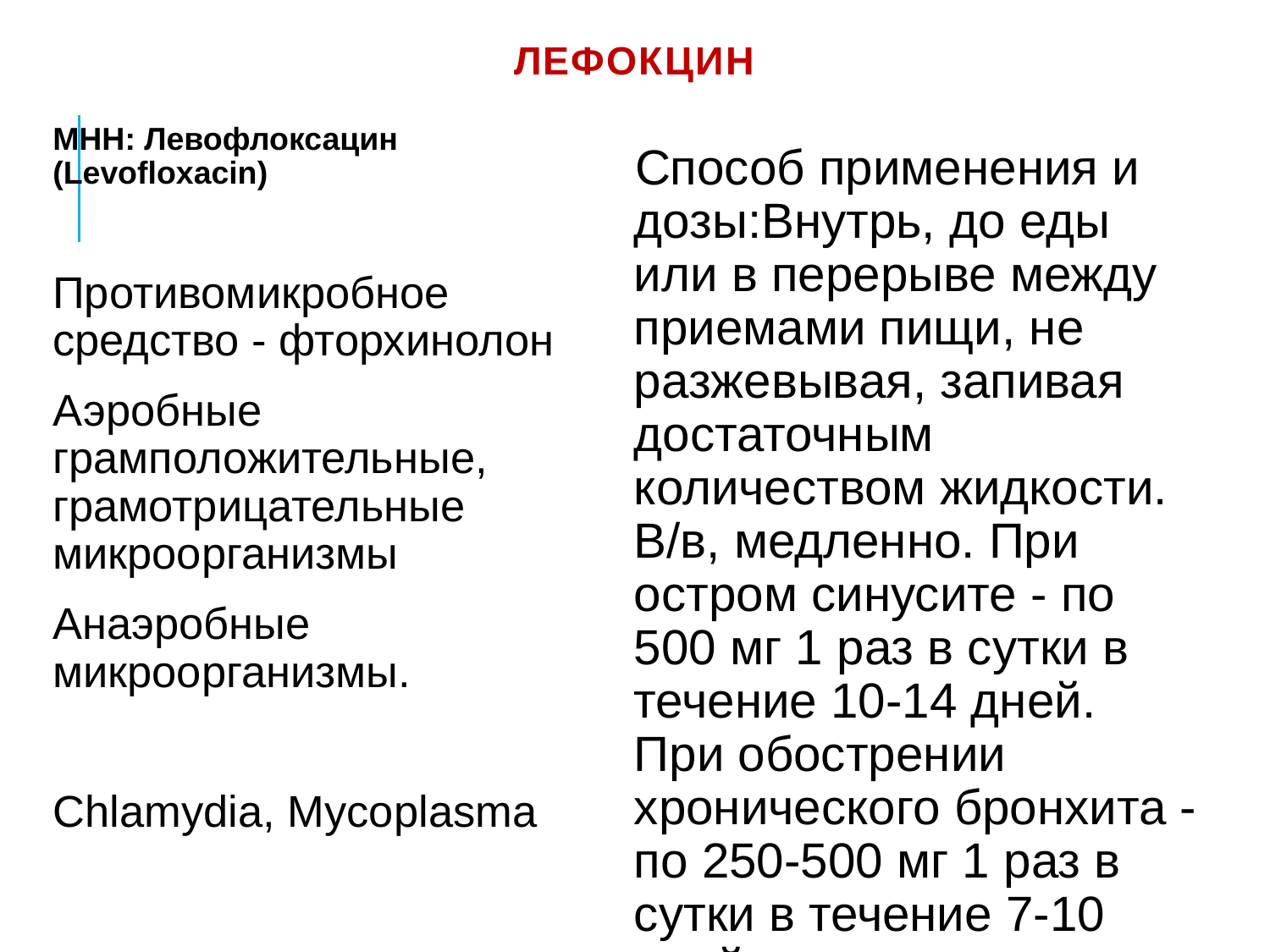

# Лефокцин

МНН: Левофлоксацин (Levofloxacin)

Противомикробное средство - фторхинолон
Аэробные грамположительные, грамотрицательные микроорганизмы
Анаэробные микроорганизмы.

Chlamydia, Mycoplasma

Способ применения и дозы:Внутрь, до еды или в перерыве между приемами пищи, не разжевывая, запивая достаточным количеством жидкости. В/в, медленно. При остром синусите - по 500 мг 1 раз в сутки в течение 10-14 дней. При обострении хронического бронхита - по 250-500 мг 1 раз в сутки в течение 7-10 дней.